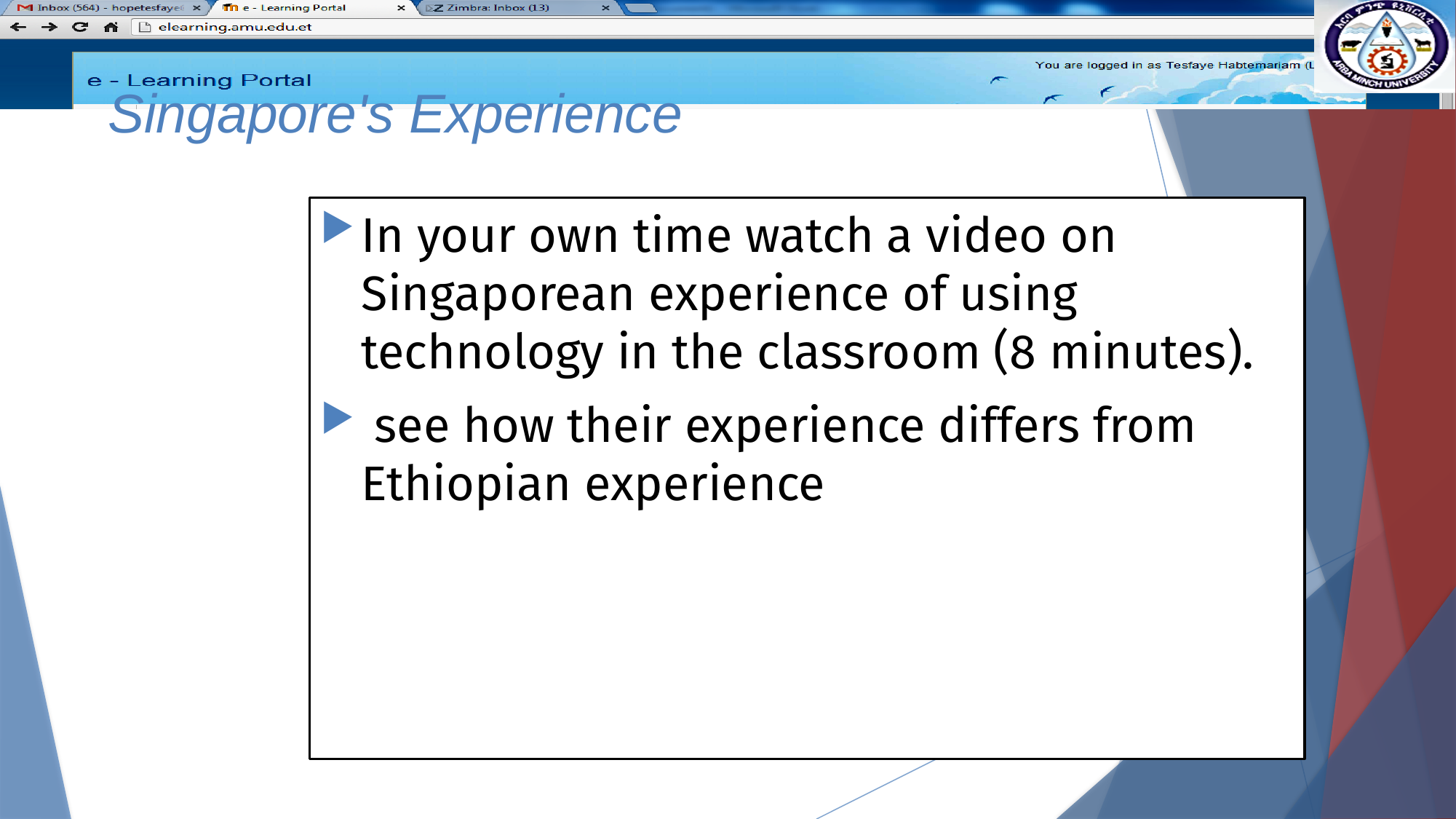

# Singapore's Experience
In your own time watch a video on Singaporean experience of using technology in the classroom (8 minutes).
 see how their experience differs from Ethiopian experience